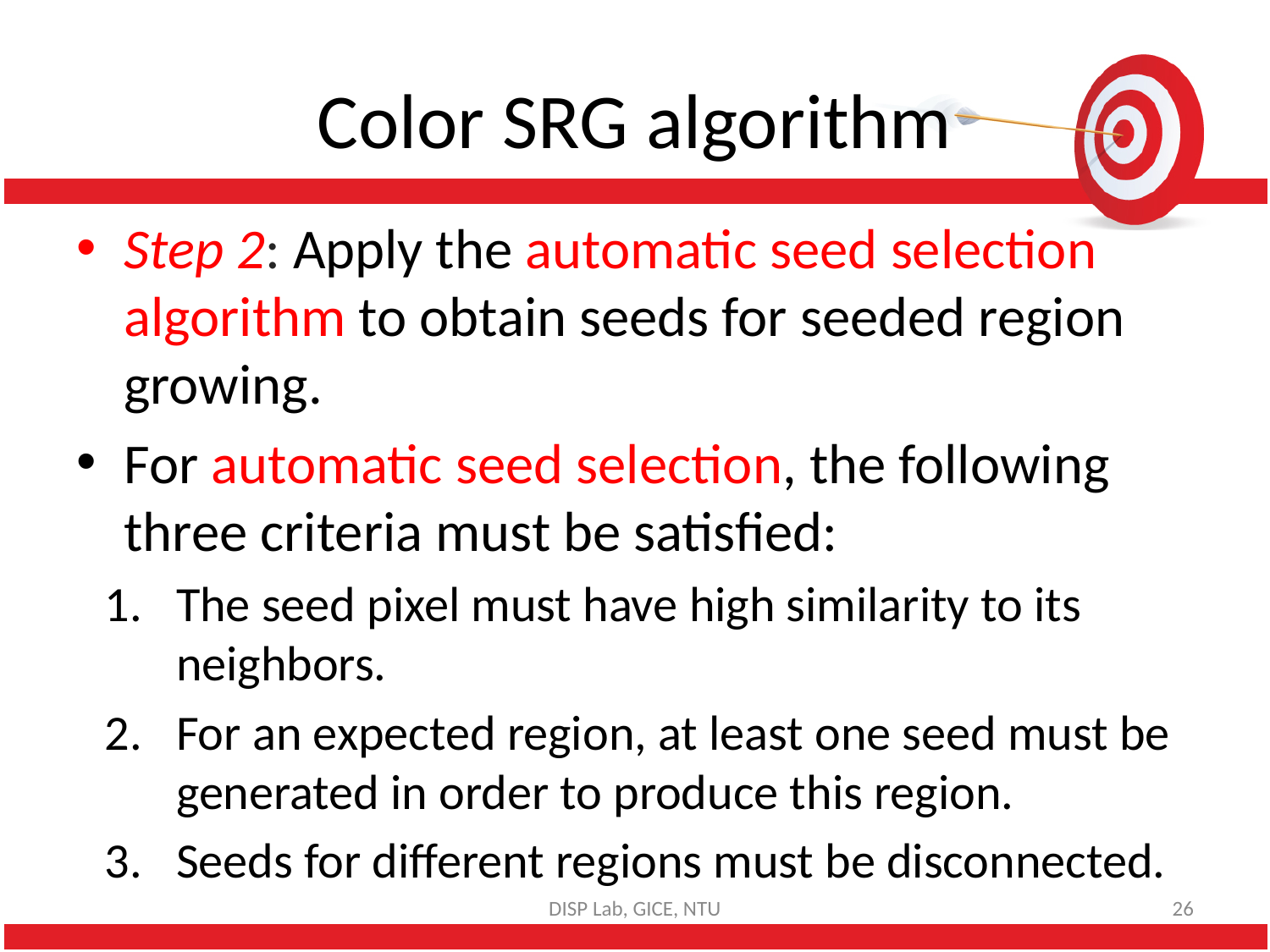

# Color SRG algorithm
Step 2: Apply the automatic seed selection algorithm to obtain seeds for seeded region growing.
For automatic seed selection, the following three criteria must be satisfied:
The seed pixel must have high similarity to its neighbors.
For an expected region, at least one seed must be generated in order to produce this region.
Seeds for different regions must be disconnected.

DISP Lab, GICE, NTU
26